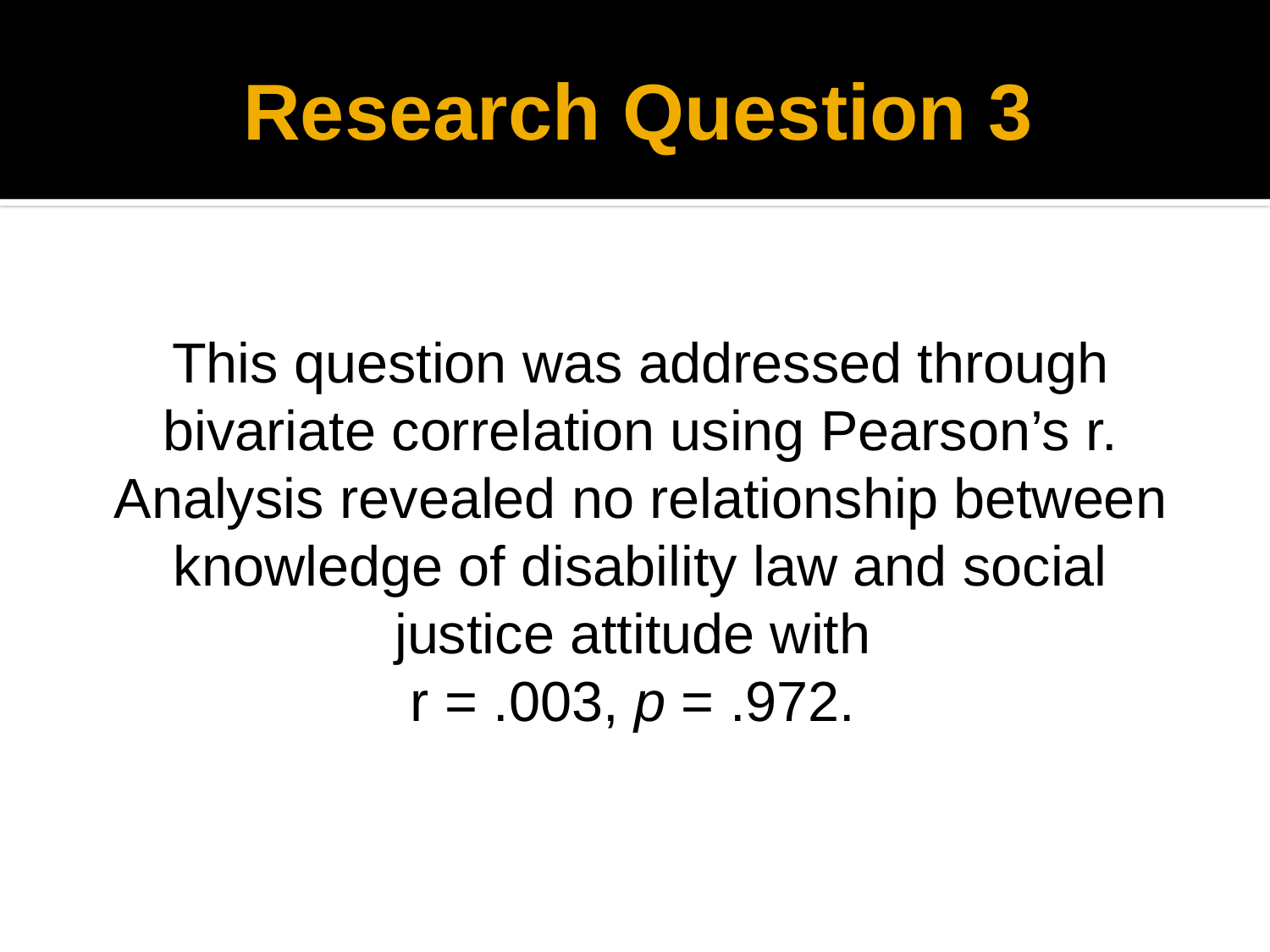

# Research Question 3

This question was addressed through bivariate correlation using Pearson’s r. Analysis revealed no relationship between knowledge of disability law and social justice attitude with
r = .003, p = .972.